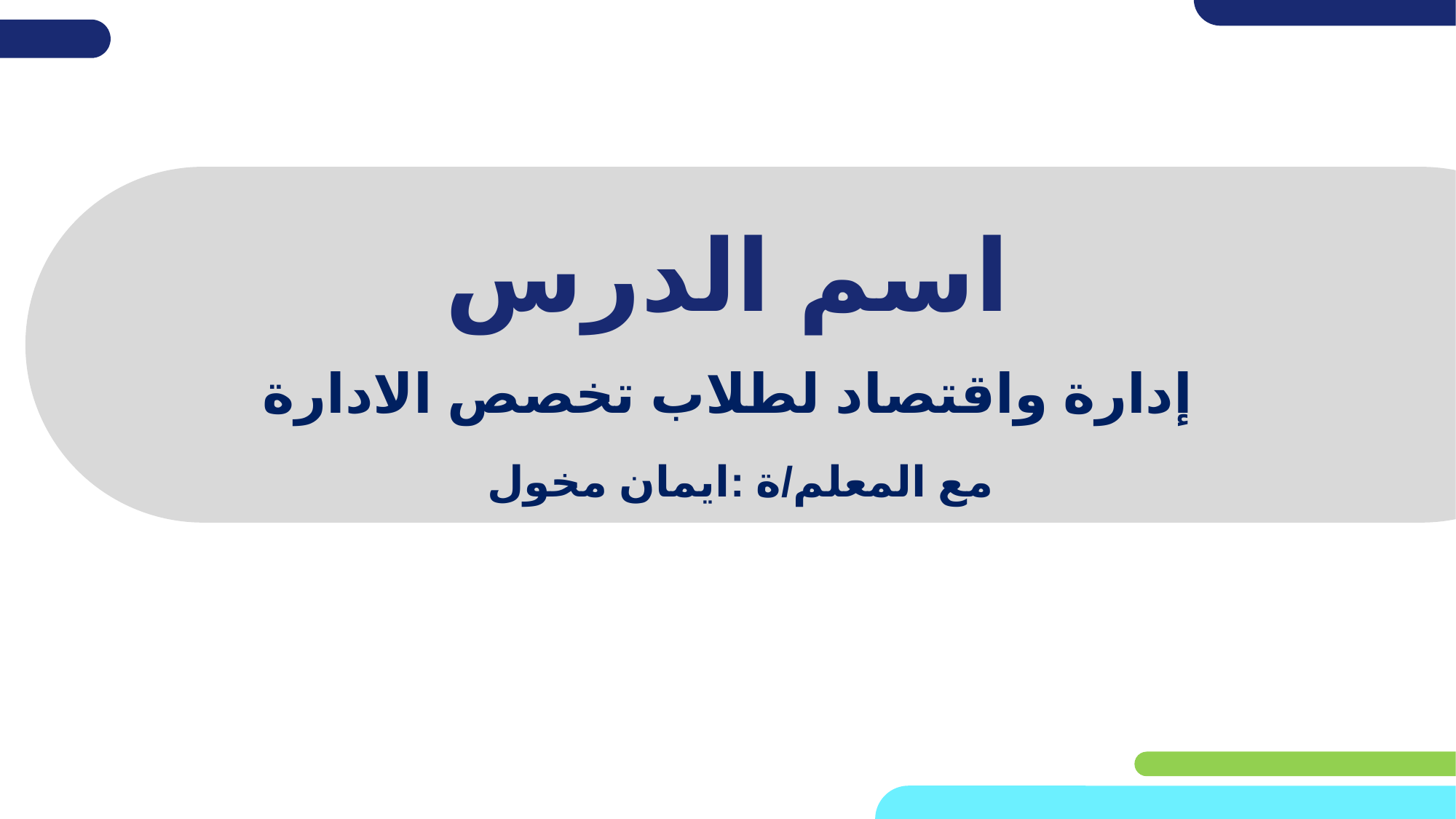

# اسم الدرس

إدارة واقتصاد لطلاب تخصص الادارة
مع المعلم/ة :ايمان مخول